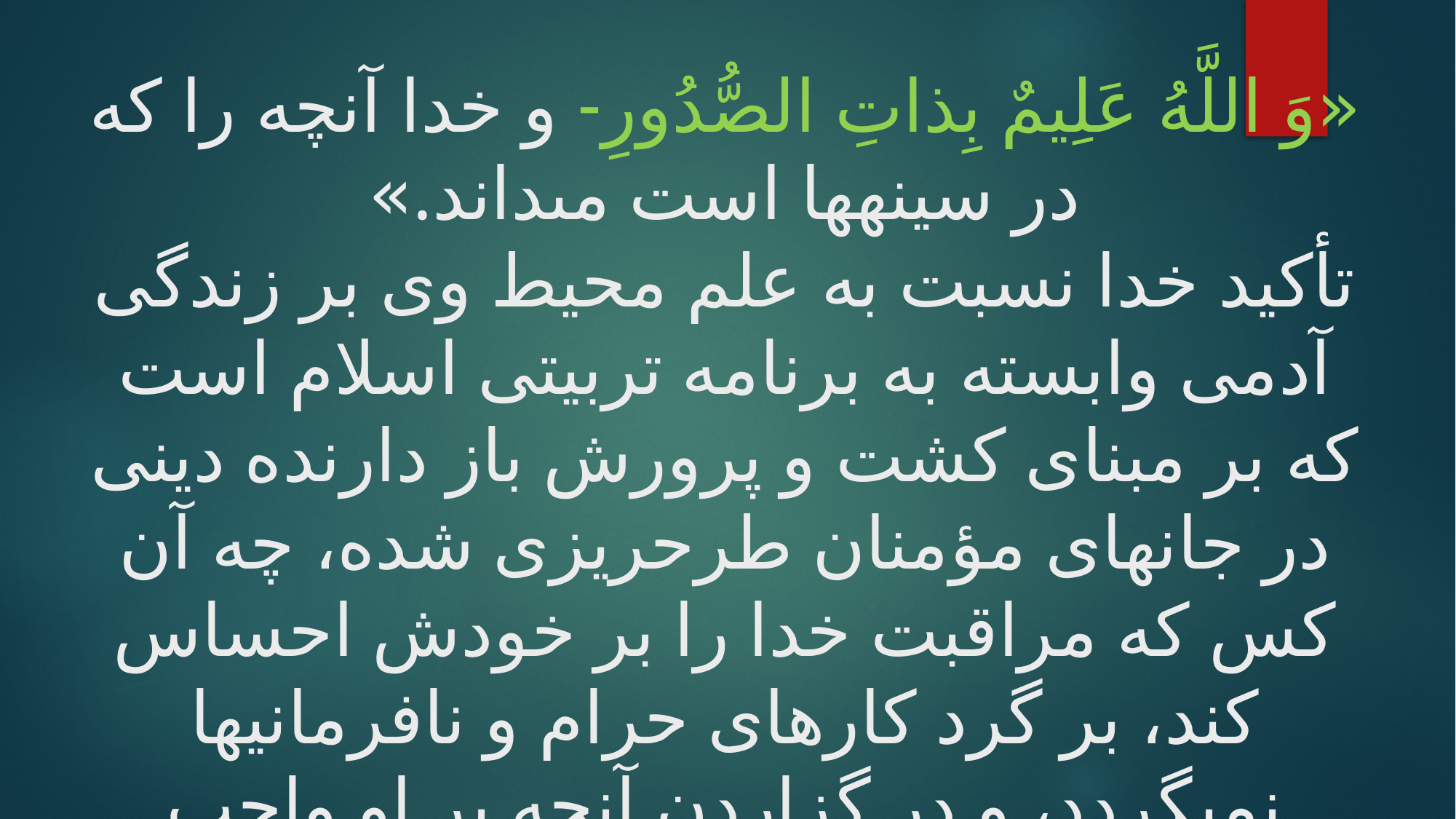

# «وَ اللَّهُ عَلِيمٌ بِذاتِ الصُّدُورِ- و خدا آنچه را كه در سينه‏ها است مى‏داند.»
تأكيد خدا نسبت به علم محيط وى بر زندگى آدمى وابسته به برنامه تربيتى اسلام است كه بر مبناى كشت و پرورش باز دارنده دينى در جانهاى مؤمنان طرحريزى شده، چه آن كس كه مراقبت خدا را بر خودش احساس كند، بر گرد كارهاى حرام و نافرمانيها نمى‏گردد، و در گزاردن آنچه بر او واجب است كوتاهى نمى‏كند ...